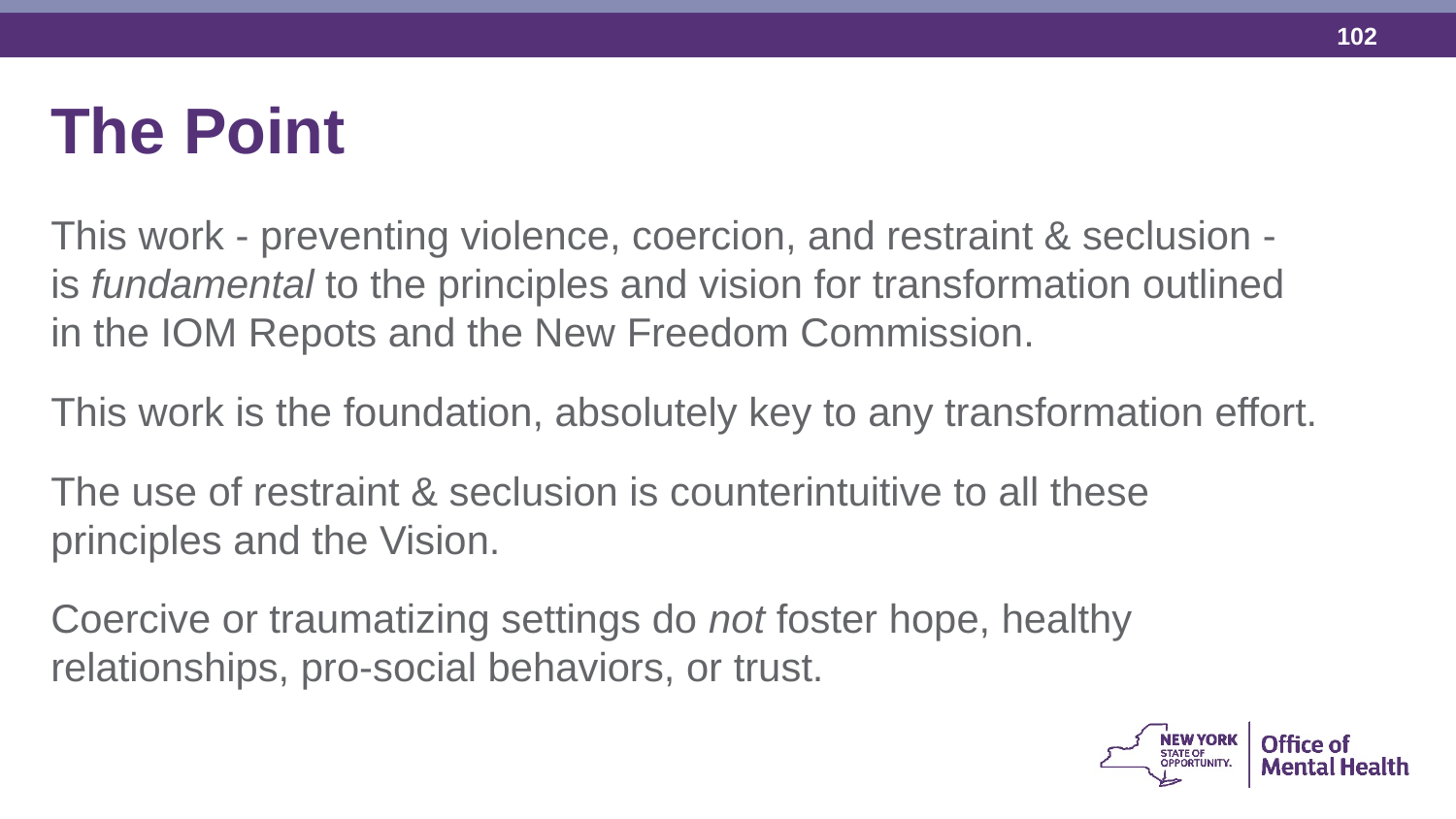

The Point
This work - preventing violence, coercion, and restraint & seclusion -   is fundamental to the principles and vision for transformation outlined  in the IOM Repots and the New Freedom Commission.

This work is the foundation, absolutely key to any transformation effort.

The use of restraint & seclusion is counterintuitive to all these principles and the Vision.

Coercive or traumatizing settings do not foster hope, healthy relationships, pro-social behaviors, or trust.